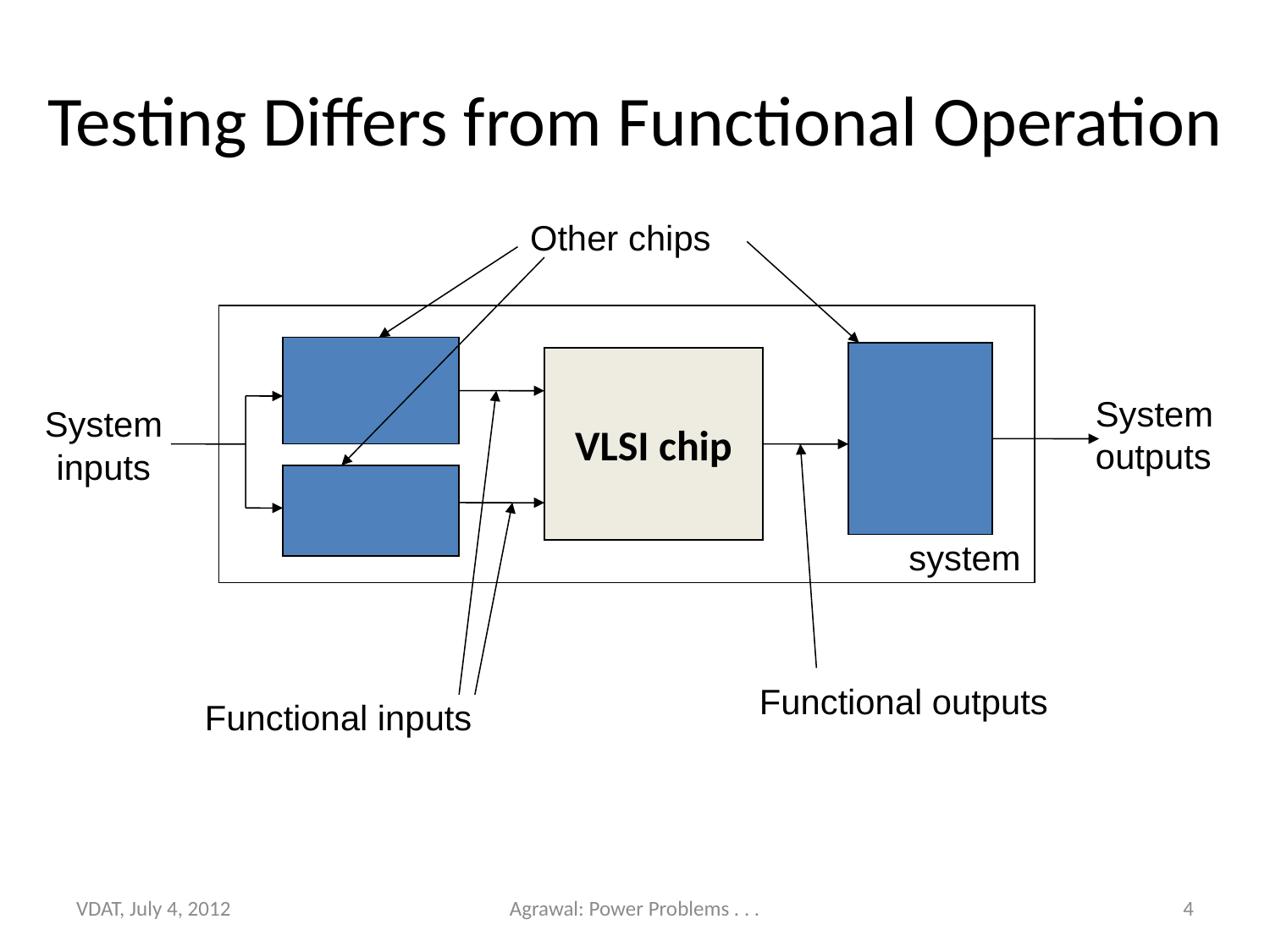

# Testing Differs from Functional Operation
Other chips

VLSI chip
System
outputs

System
inputs

system
Functional outputs
Functional inputs
VDAT, July 4, 2012
Agrawal: Power Problems . . .
4